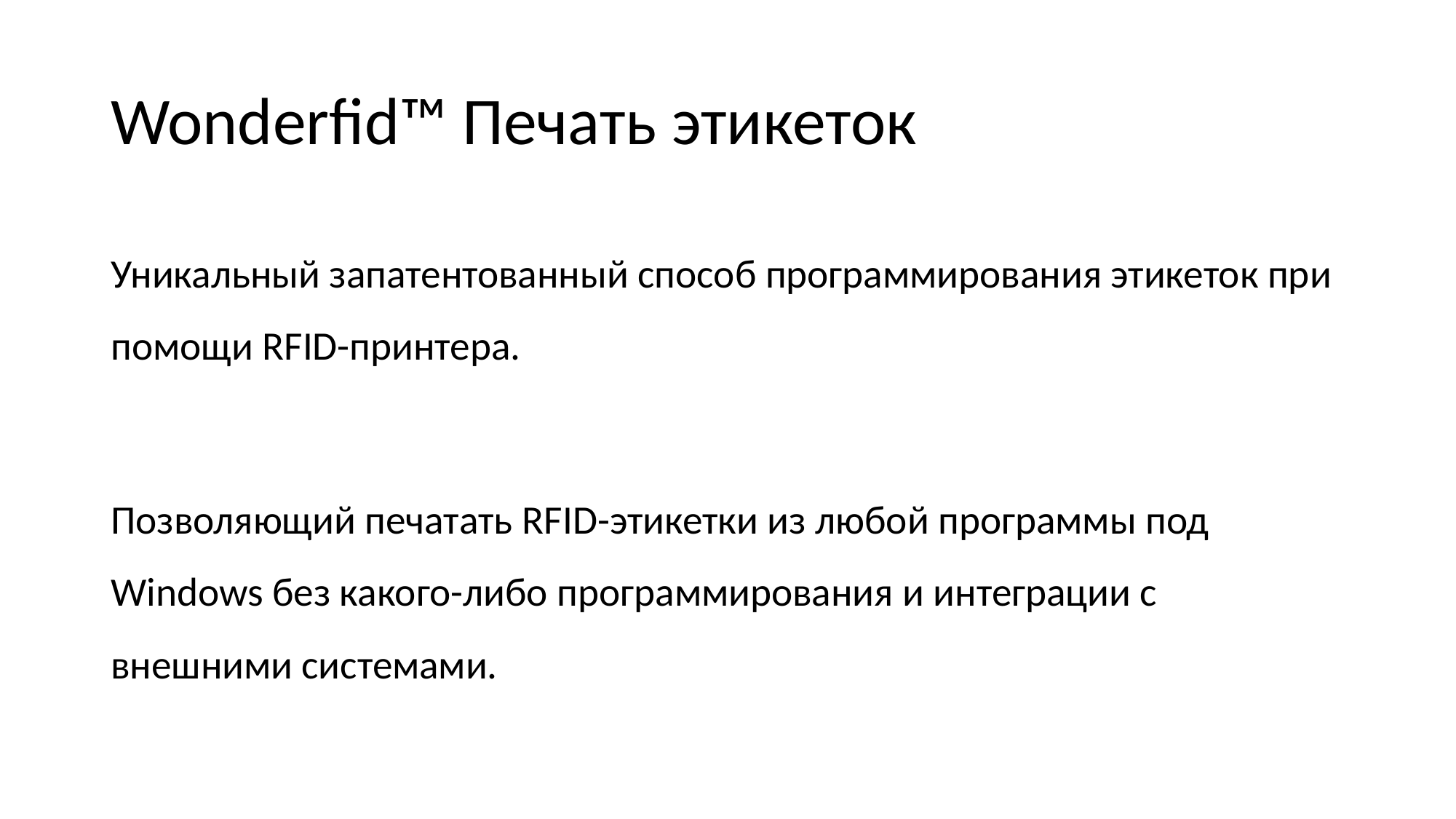

# Wonderfid™ Печать этикеток
Уникальный запатентованный способ программирования этикеток при помощи RFID-принтера.

Позволяющий печатать RFID-этикетки из любой программы под Windows без какого-либо программирования и интеграции с внешними системами.